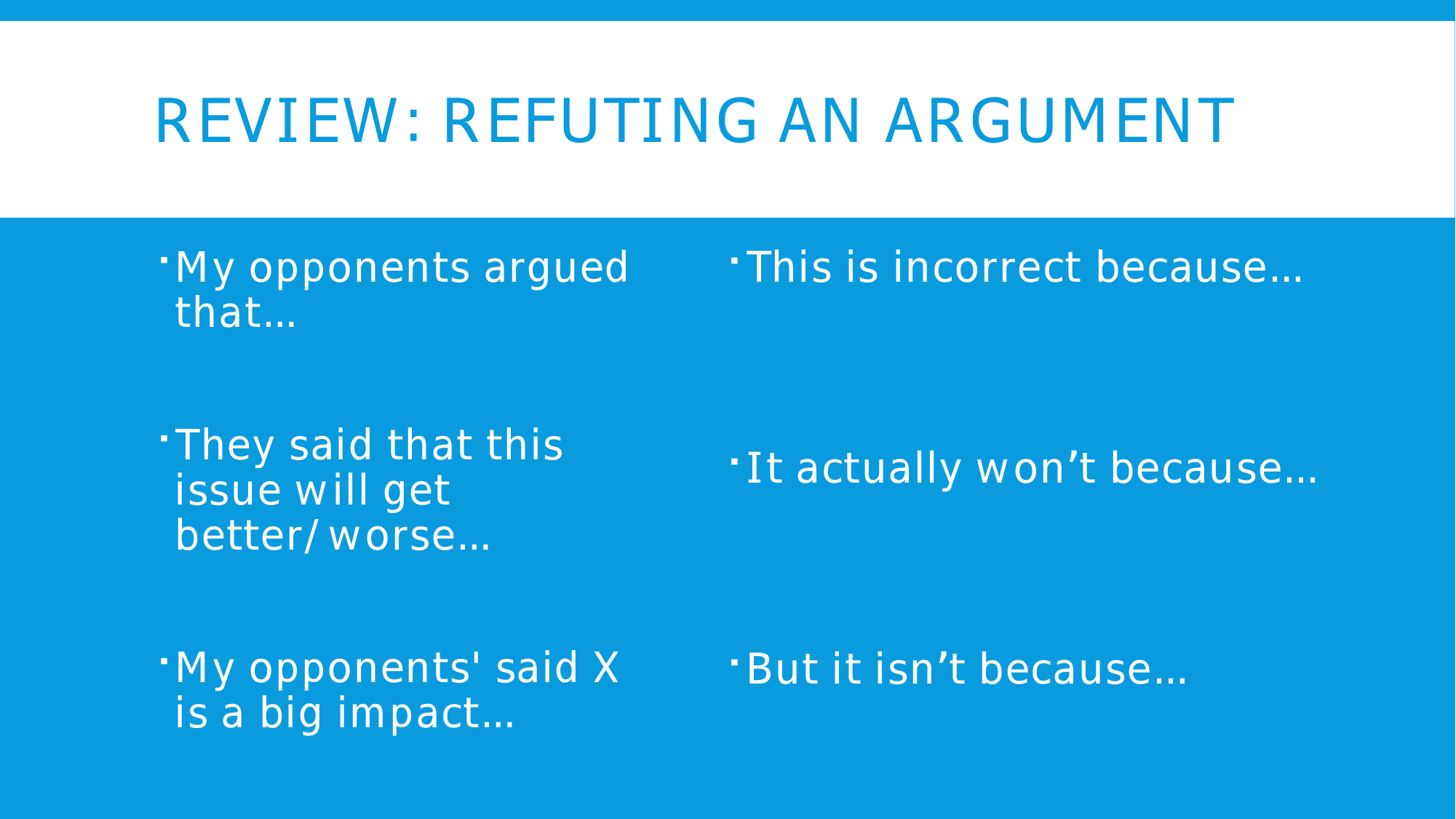

# Review: refuting an argument
My opponents argued that…

They said that this issue will get better/worse…

My opponents' said X is a big impact…
This is incorrect because…

It actually won’t because…

But it isn’t because…